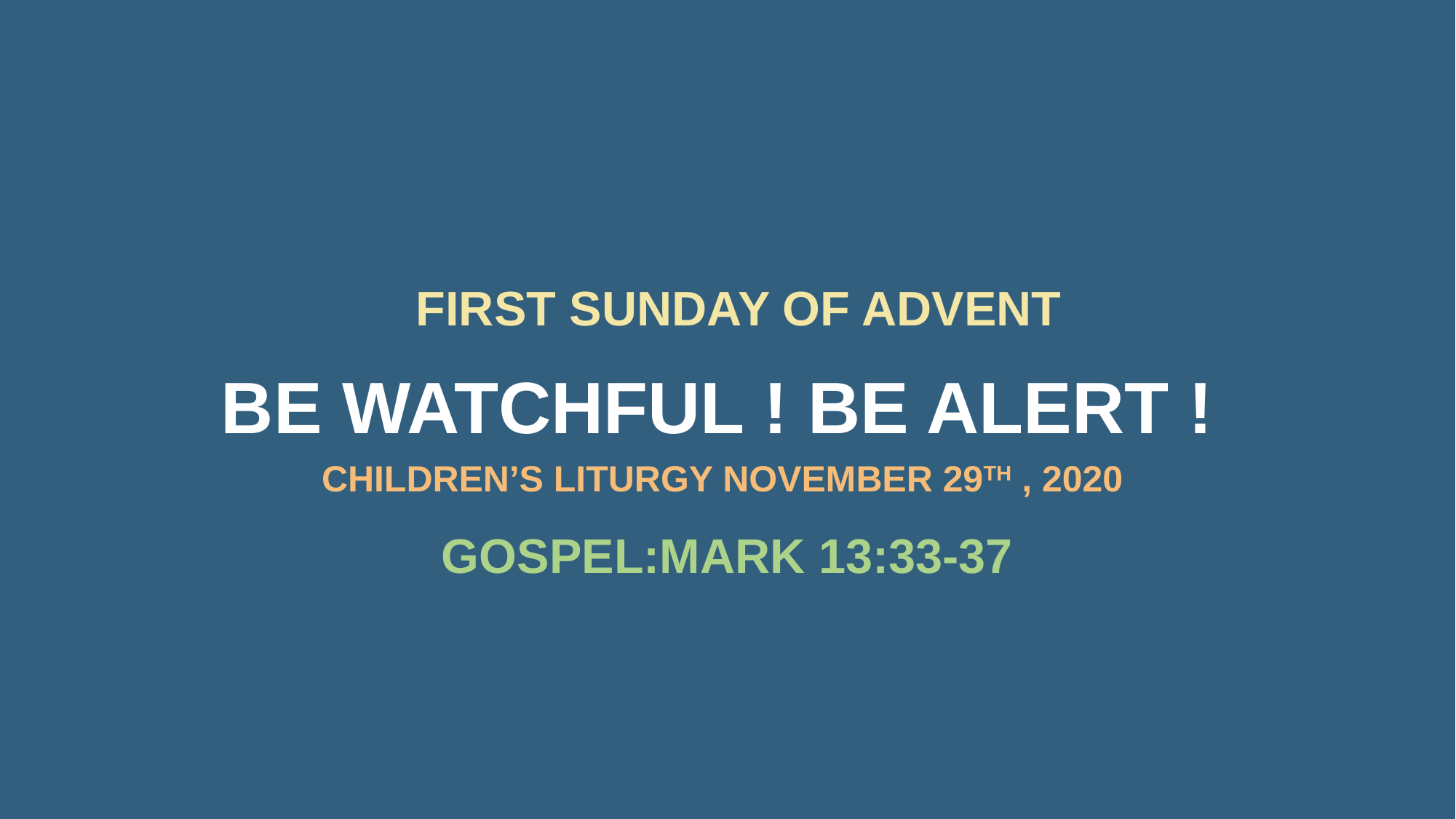

# BE WATCHFUL ! BE ALERT !
FIRST SUNDAY OF ADVENT
CHILDREN’S LITURGY NOVEMBER 29TH , 2020
GOSPEL:MARK 13:33-37